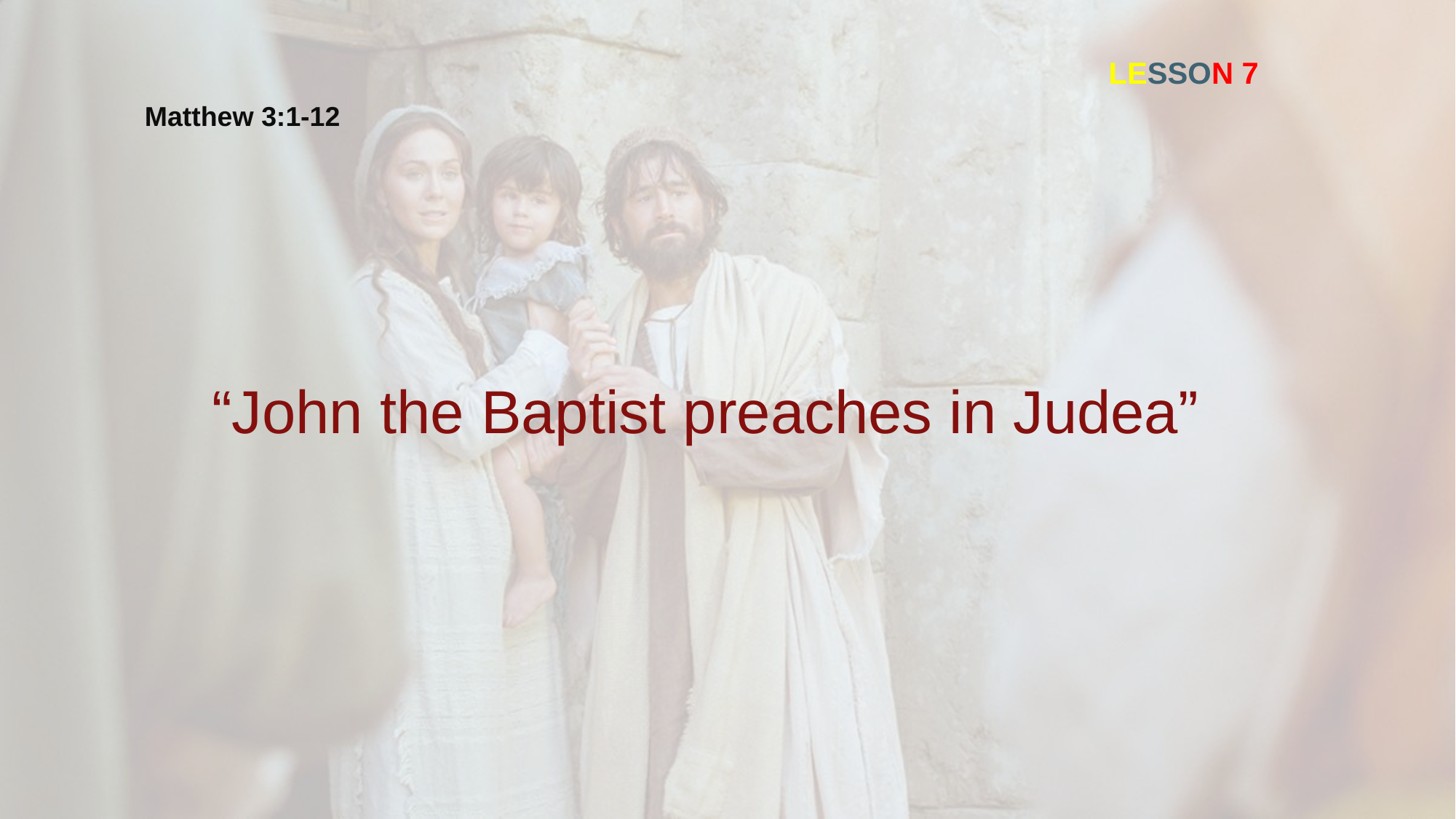

LESSON 7
Matthew 3:1-12
“John the Baptist preaches in Judea”